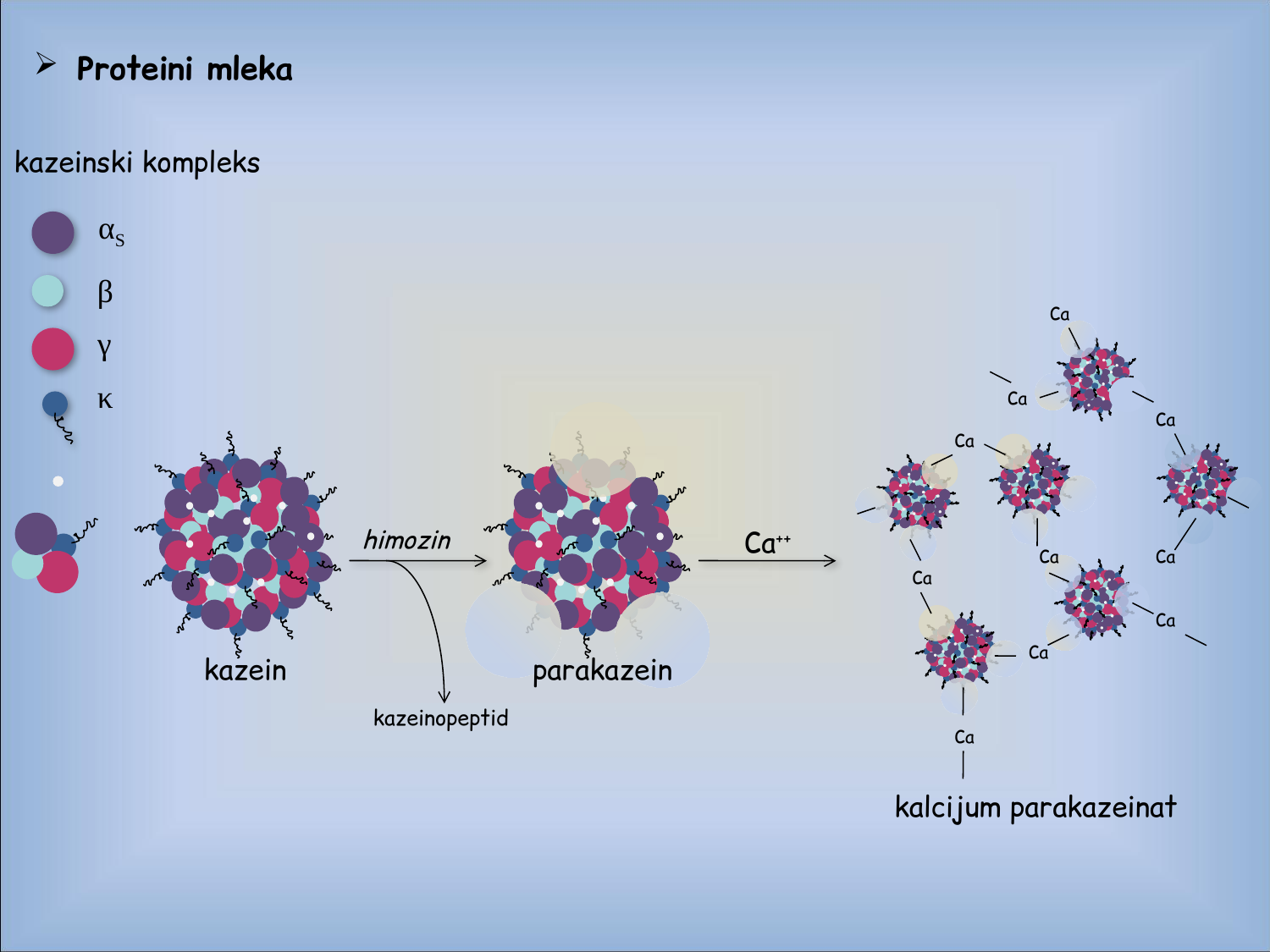

Proteini mleka
kazeinski kompleks
αS

β

Ca
γ

κ

Ca

Ca

Ca

himozin
Ca++
Ca
Ca

Ca

Ca

Ca
kazein
parakazein
kazeinopeptid
Ca
kalcijum parakazeinat